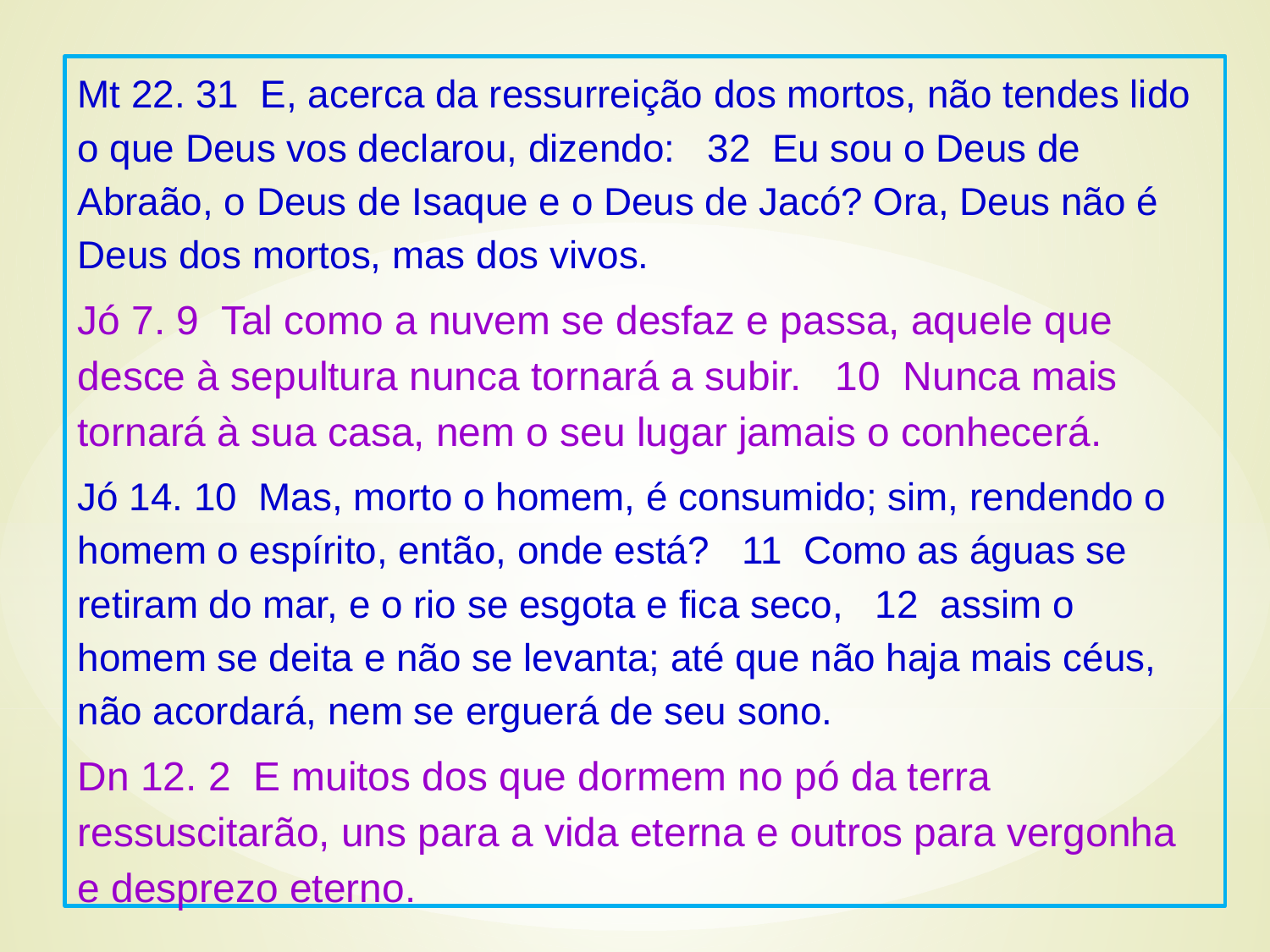

Mt 22. 31  E, acerca da ressurreição dos mortos, não tendes lido o que Deus vos declarou, dizendo:   32  Eu sou o Deus de Abraão, o Deus de Isaque e o Deus de Jacó? Ora, Deus não é Deus dos mortos, mas dos vivos.
Jó 7. 9  Tal como a nuvem se desfaz e passa, aquele que desce à sepultura nunca tornará a subir.   10  Nunca mais tornará à sua casa, nem o seu lugar jamais o conhecerá.
Jó 14. 10  Mas, morto o homem, é consumido; sim, rendendo o homem o espírito, então, onde está?   11  Como as águas se retiram do mar, e o rio se esgota e fica seco,   12  assim o homem se deita e não se levanta; até que não haja mais céus, não acordará, nem se erguerá de seu sono.
Dn 12. 2  E muitos dos que dormem no pó da terra ressuscitarão, uns para a vida eterna e outros para vergonha e desprezo eterno.